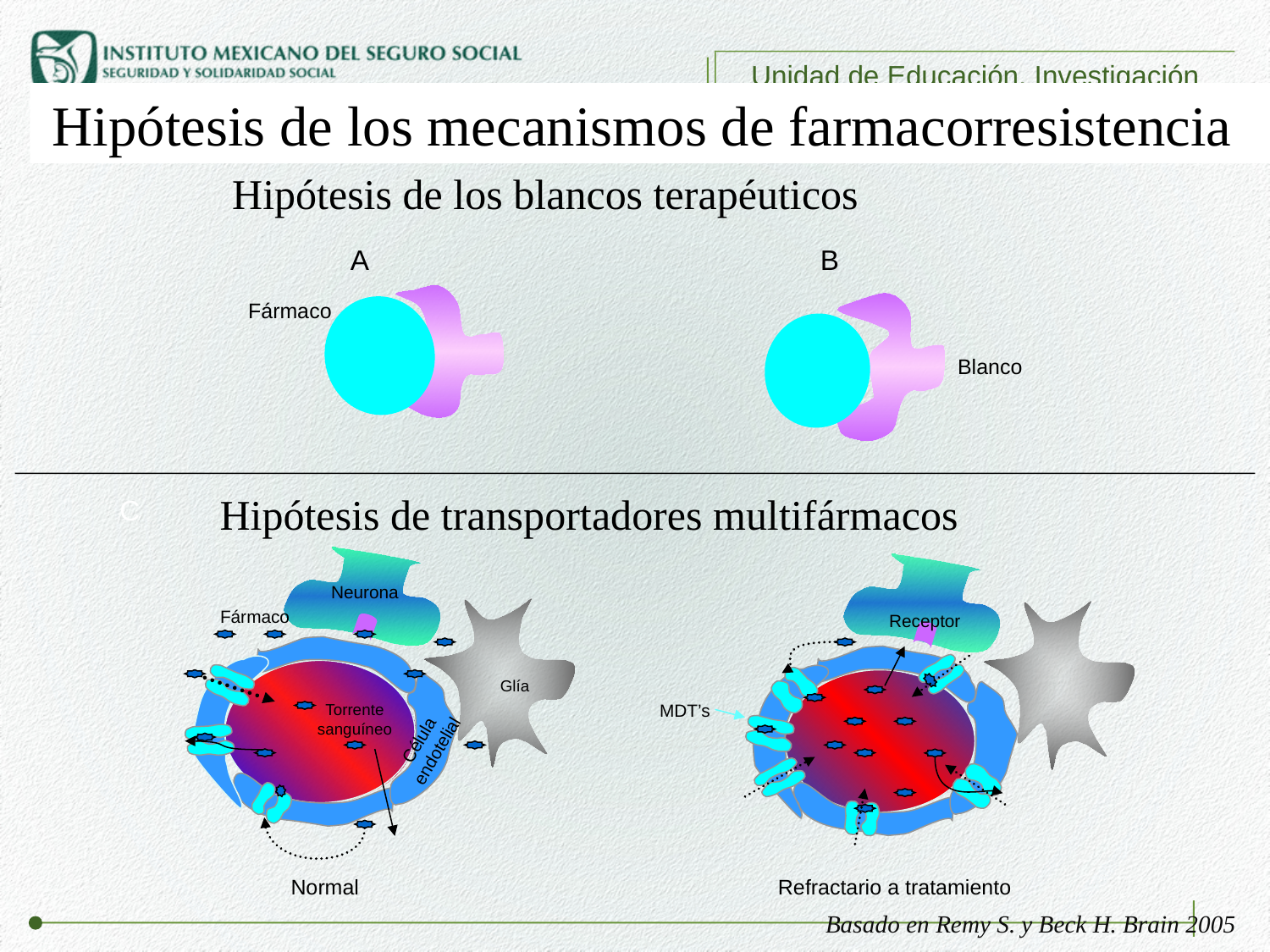

Hipótesis de los mecanismos de farmacorresistencia
Hipótesis de los blancos terapéuticos
A
B

Fármaco

Blanco

Hipótesis de transportadores multifármacos
C

Neurona

Fármaco
Receptor

Glía

Torrente sanguíneo
MDT’s

Célula endotelial

Normal
Refractario a tratamiento
Basado en Remy S. y Beck H. Brain 2005